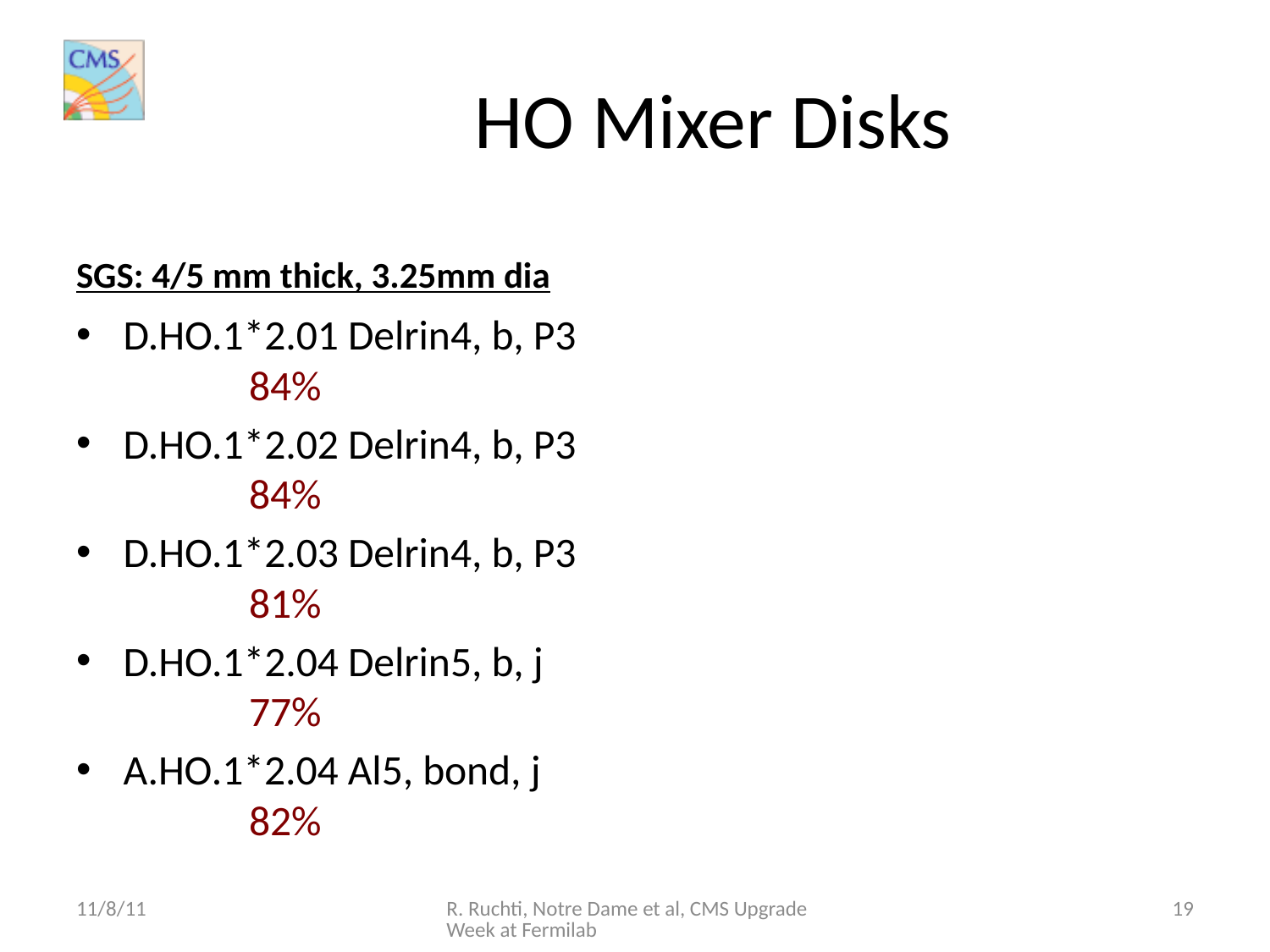

# HO Mixer Disks
SGS: 4/5 mm thick, 3.25mm dia

D.HO.1*2.01 Delrin4, b, P3		84%
D.HO.1*2.02 Delrin4, b, P3	84%
D.HO.1*2.03 Delrin4, b, P3	81%
D.HO.1*2.04 Delrin5, b, j		77%
A.HO.1*2.04 Al5, bond, j		82%

11/8/11
R. Ruchti, Notre Dame et al, CMS Upgrade Week at Fermilab
19